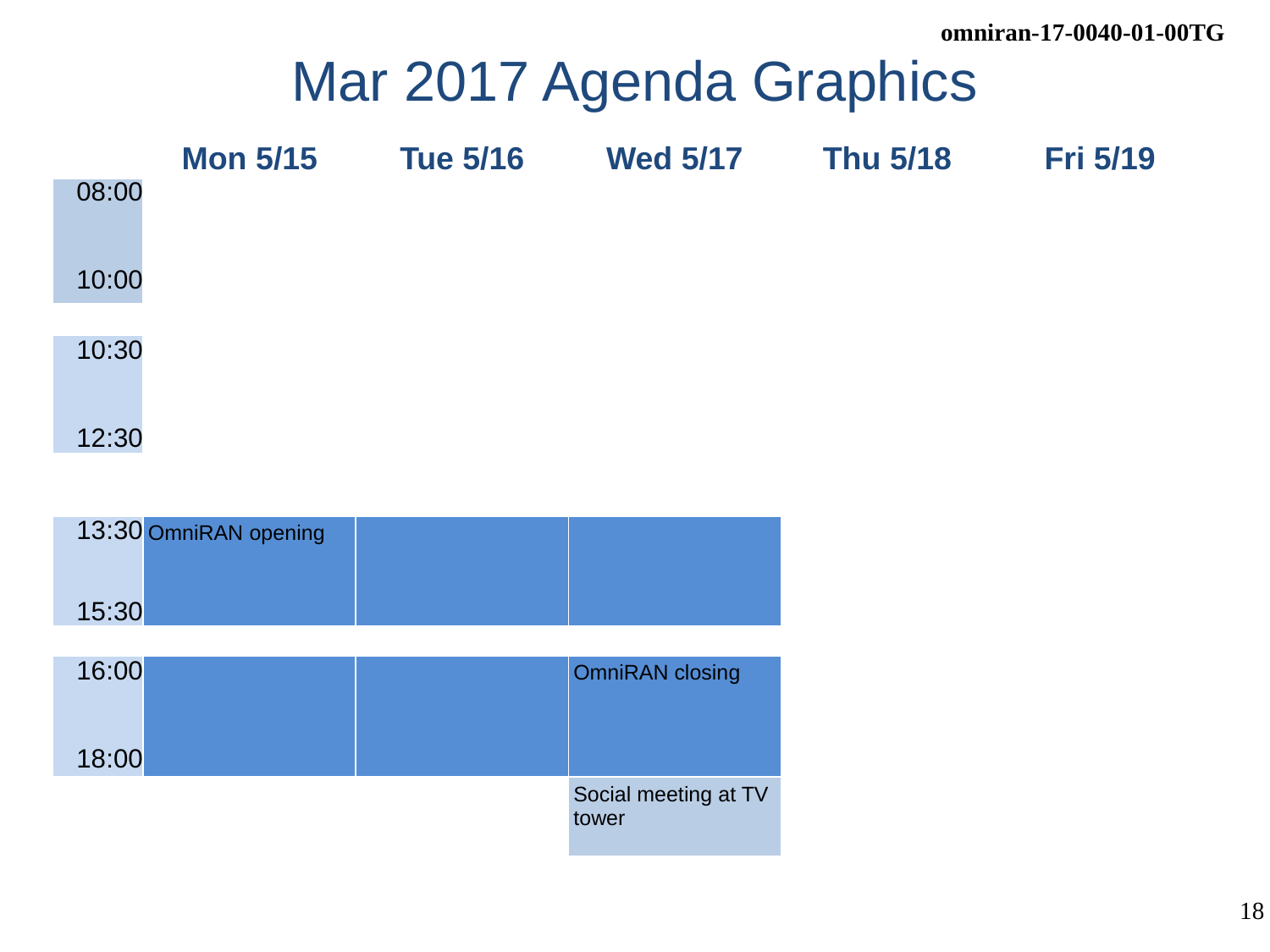

# Mar 2017 Agenda Graphics
|  | Mon 5/15 | Tue 5/16 | Wed 5/17 | Thu 5/18 | Fri 5/19 |
| --- | --- | --- | --- | --- | --- |
| 08:00 10:00 |  |  |  |  |  |
|  |  |  |  |  |  |
| 10:30 12:30 |  |  |  |  |  |
|  |  |  |  |  |  |
|  |  |  |  |  |  |
| 13:30 15:30 | OmniRAN opening |  |  |  |  |
|  |  |  |  |  |  |
| 16:00 18:00 |  |  | OmniRAN closing |  |  |
|  |  |  | Social meeting at TV tower |  |  |
|  |  |  |  |  |  |